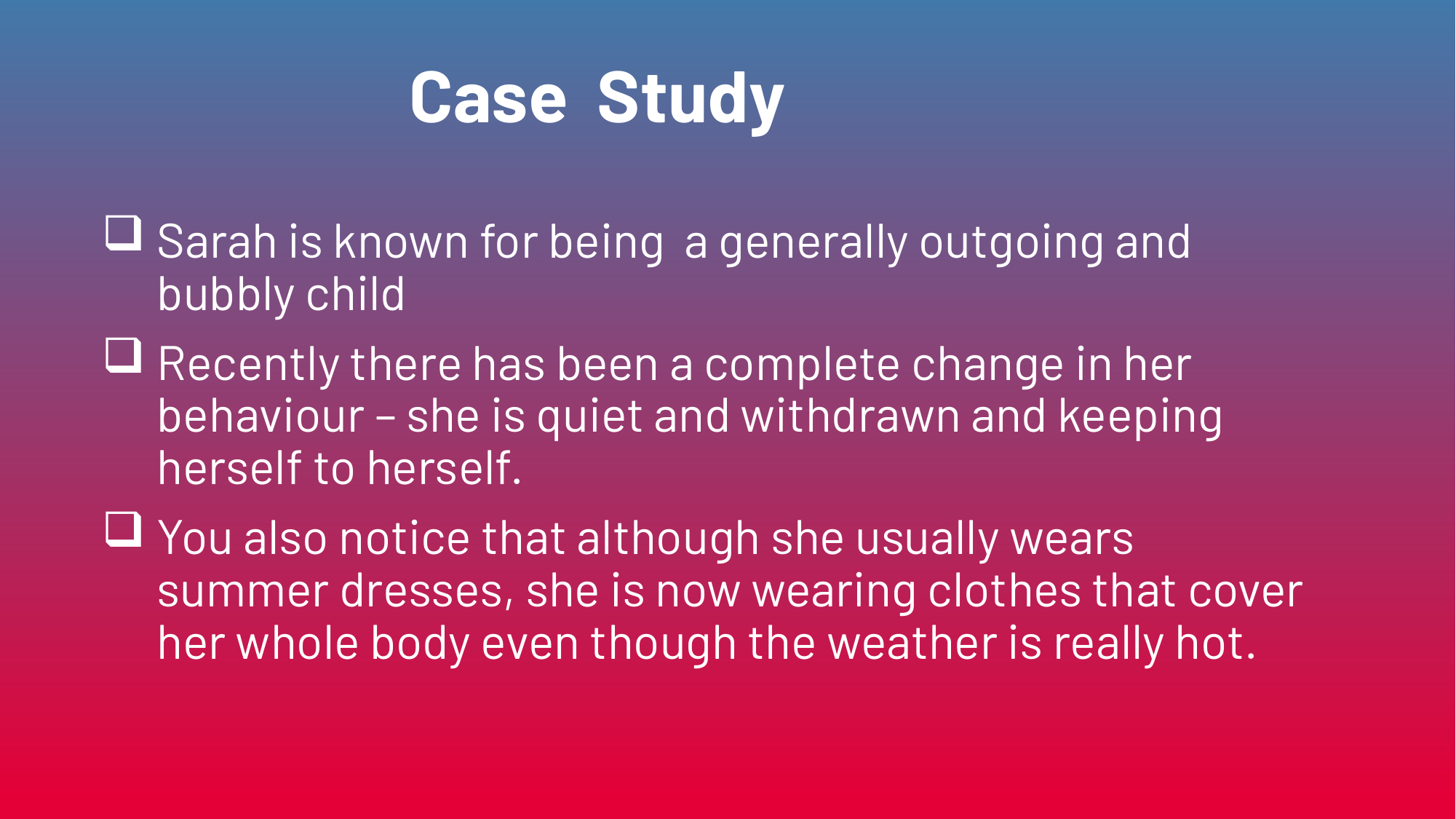

# Case  Study
Sarah is known for being  a generally outgoing and bubbly child
Recently there has been a complete change in her behaviour – she is quiet and withdrawn and keeping herself to herself.
You also notice that although she usually wears summer dresses, she is now wearing clothes that cover her whole body even though the weather is really hot.